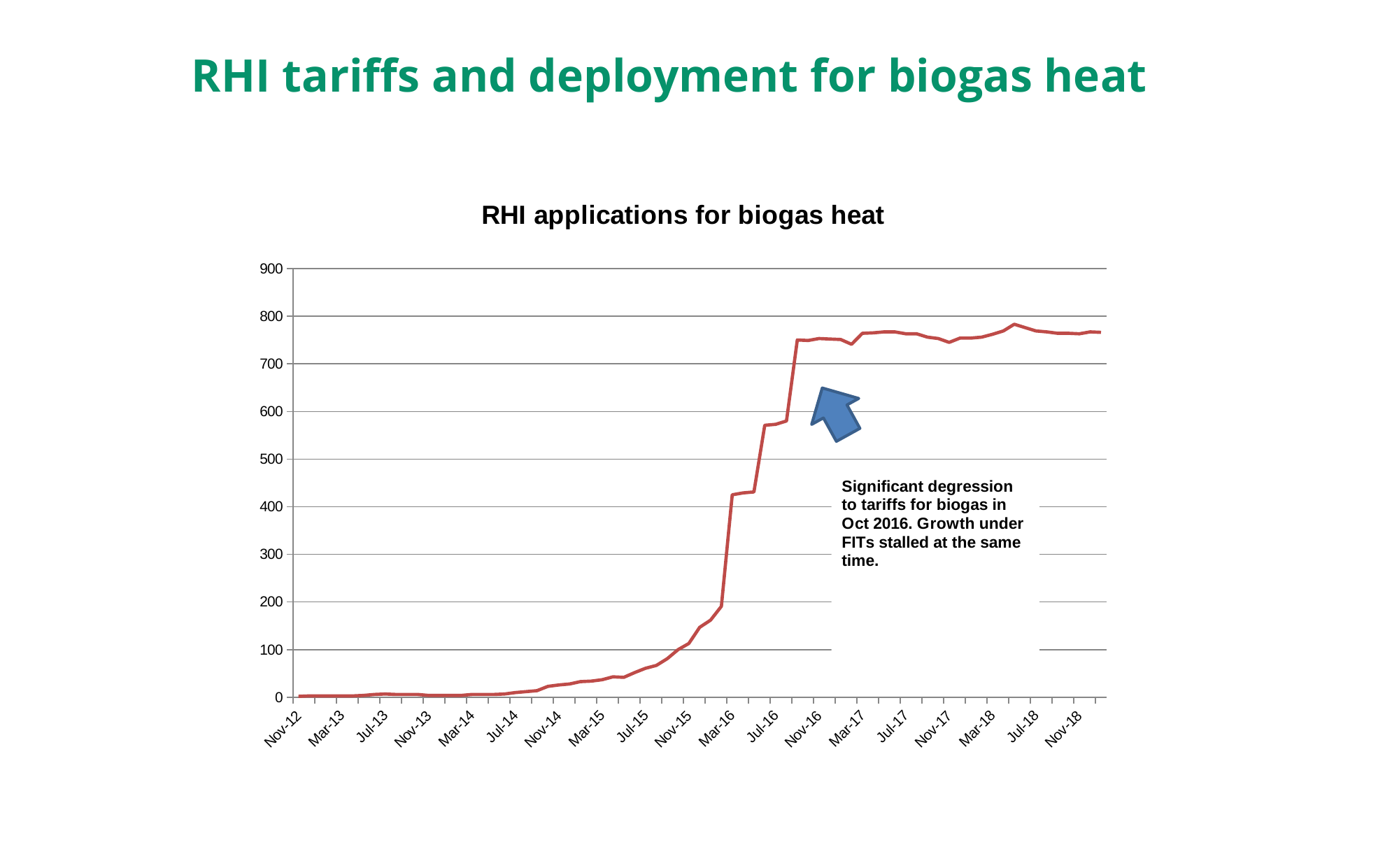

RHI tariffs and deployment for biogas heat

### Chart: RHI applications for biogas heat

| Category | Biogas  |
|---|---|
| 41214 | 2.0 |
| 41244 | 3.0 |
| 41275 | 3.0 |
| 41306 | 3.0 |
| 41334 | 3.0 |
| 41365 | 3.0 |
| 41395 | 4.0 |
| 41426 | 6.0 |
| 41456 | 7.0 |
| 41487 | 6.0 |
| 41518 | 6.0 |
| 41548 | 6.0 |
| 41579 | 4.0 |
| 41609 | 4.0 |
| 41640 | 4.0 |
| 41671 | 4.0 |
| 41699 | 6.0 |
| 41730 | 6.0 |
| 41760 | 6.0 |
| 41791 | 7.0 |
| 41821 | 10.0 |
| 41852 | 12.0 |
| 41883 | 14.0 |
| 41913 | 23.0 |
| 41944 | 26.0 |
| 41974 | 28.0 |
| 42005 | 33.0 |
| 42036 | 34.0 |
| 42064 | 37.0 |
| 42095 | 43.0 |
| 42125 | 42.0 |
| 42156 | 52.0 |
| 42186 | 61.0 |
| 42217 | 67.0 |
| 42248 | 81.0 |
| 42278 | 100.0 |
| 42309 | 113.0 |
| 42339 | 147.0 |
| 42370 | 162.0 |
| 42401 | 191.0 |
| 42430 | 425.0 |
| 42461 | 429.0 |
| 42491 | 431.0 |
| 42522 | 571.0 |
| 42552 | 573.0 |
| 42583 | 580.0 |
| 42614 | 750.0 |
| 42644 | 749.0 |
| 42675 | 753.0 |
| 42705 | 752.0 |
| 42736 | 751.0 |
| 42767 | 741.0 |
| 42795 | 764.0 |
| 42826 | 765.0 |
| 42856 | 767.0 |
| 42887 | 767.0 |
| 42917 | 763.0 |
| 42948 | 763.0 |
| 42979 | 756.0 |
| 43009 | 753.0 |
| 43040 | 745.0 |
| 43070 | 754.0 |
| 43101 | 754.0 |
| 43132 | 756.0 |
| 43160 | 762.0 |
| 43191 | 769.0 |
| 43221 | 783.0 |
| 43252 | 776.0 |
| 43282 | 769.0 |
| 43313 | 767.0 |
| 43344 | 764.0 |
| 43374 | 764.0 |
| 43405 | 763.0 |
| 43435 | 767.0 |
| 43466 | 766.0 |